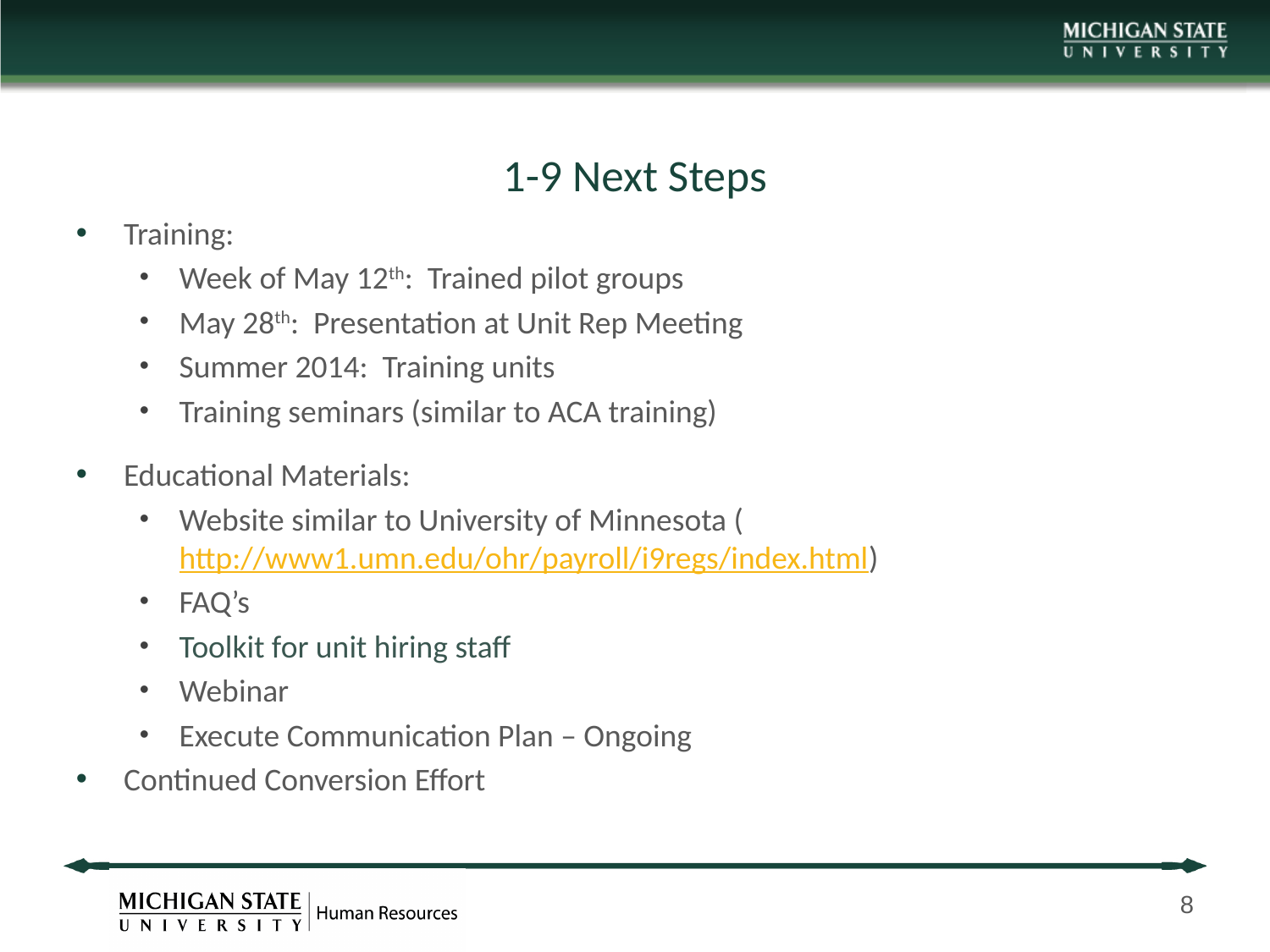

# 1-9 Next Steps
Training:
Week of May 12th:  Trained pilot groups
May 28th:  Presentation at Unit Rep Meeting
Summer 2014:  Training units
Training seminars (similar to ACA training)

Educational Materials:
Website similar to University of Minnesota (http://www1.umn.edu/ohr/payroll/i9regs/index.html)
FAQ’s
Toolkit for unit hiring staff
Webinar
Execute Communication Plan – Ongoing
Continued Conversion Effort
8